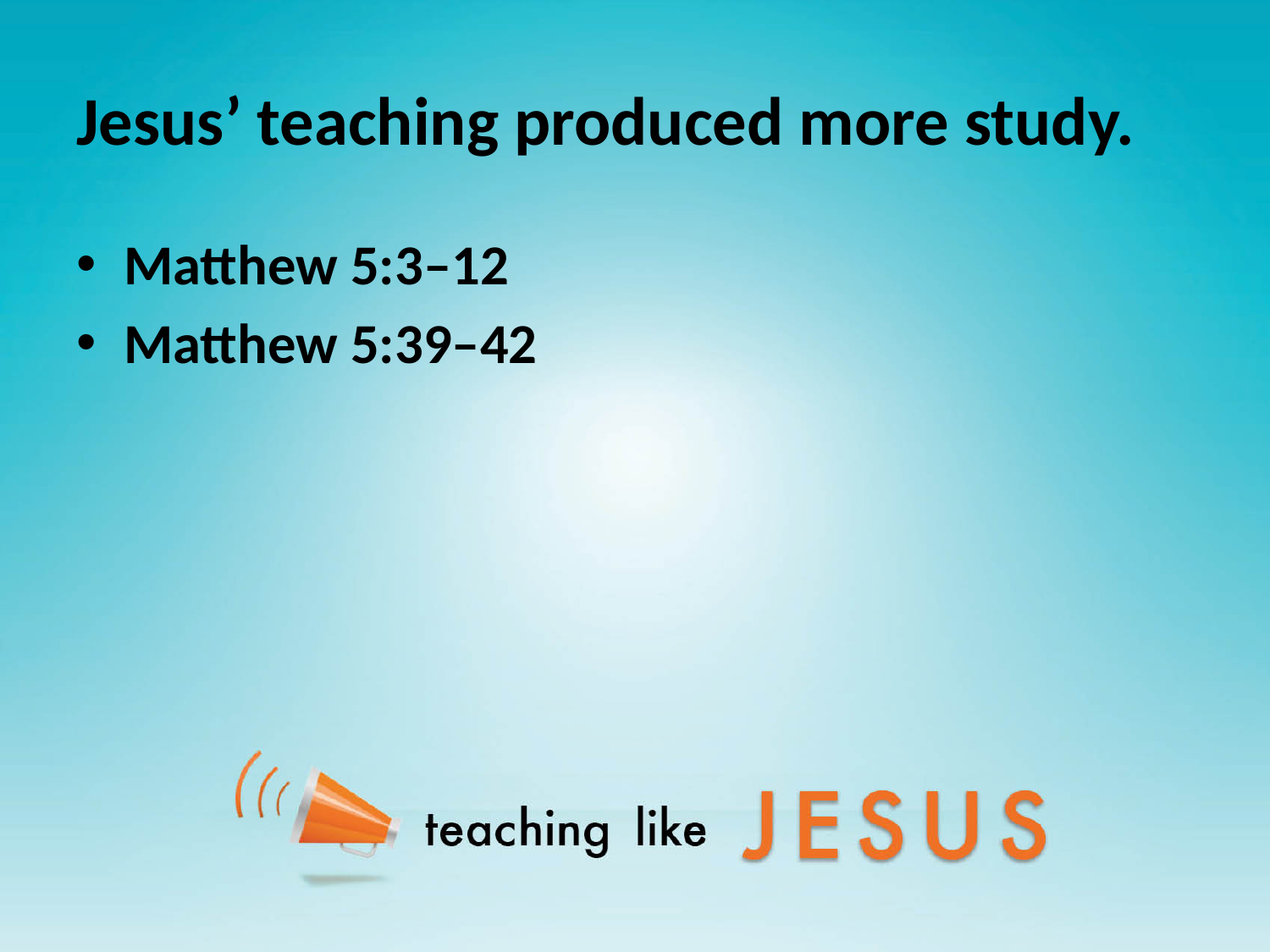

# Jesus’ teaching produced more study.
Matthew 5:3–12
Matthew 5:39–42